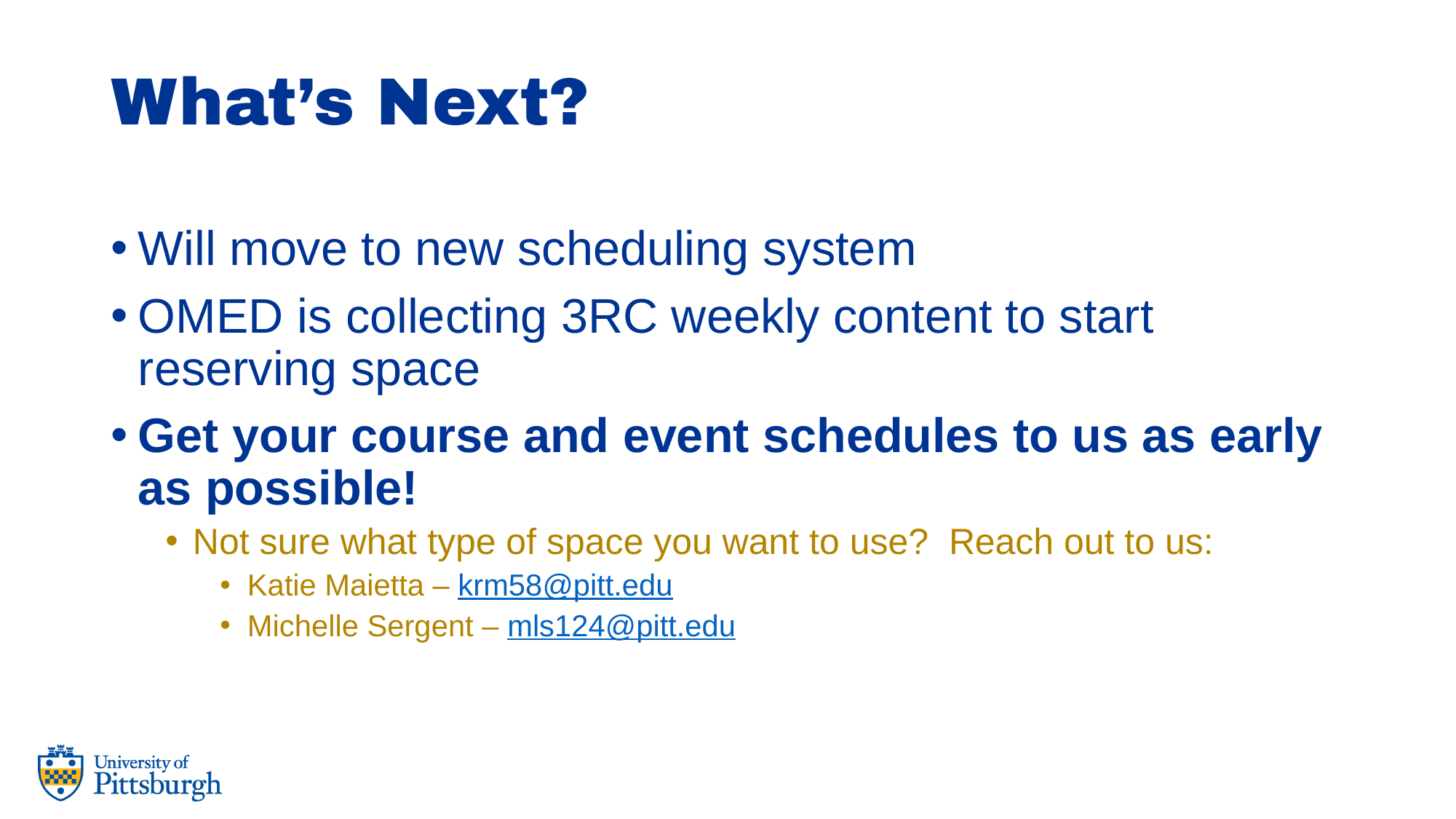

# What’s Next?
Will move to new scheduling system
OMED is collecting 3RC weekly content to start reserving space
Get your course and event schedules to us as early as possible!
Not sure what type of space you want to use?  Reach out to us:
Katie Maietta – krm58@pitt.edu
Michelle Sergent – mls124@pitt.edu